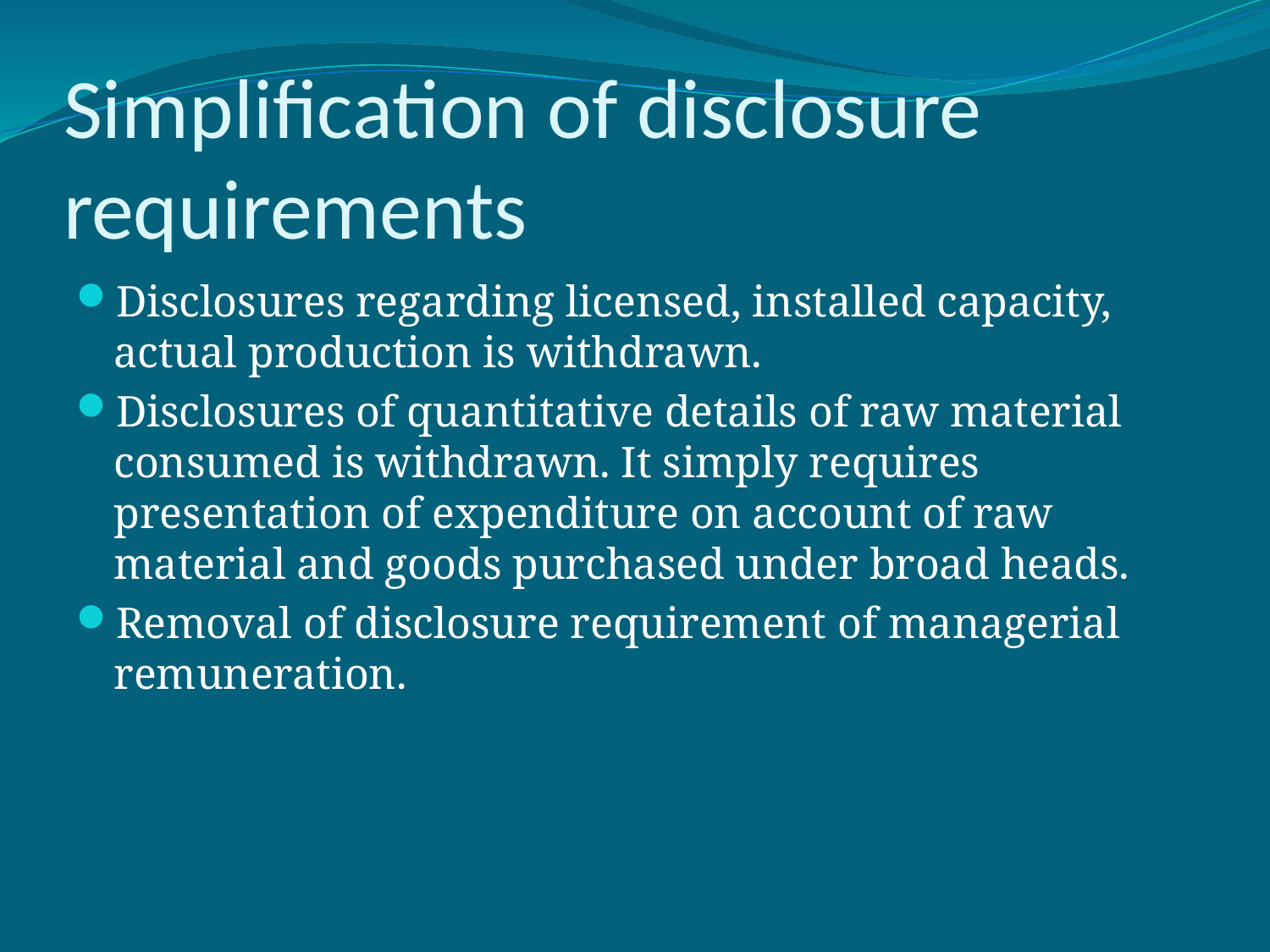

# Simplification of disclosure requirements
Disclosures regarding licensed, installed capacity, actual production is withdrawn.
Disclosures of quantitative details of raw material consumed is withdrawn. It simply requires presentation of expenditure on account of raw material and goods purchased under broad heads.
Removal of disclosure requirement of managerial remuneration.